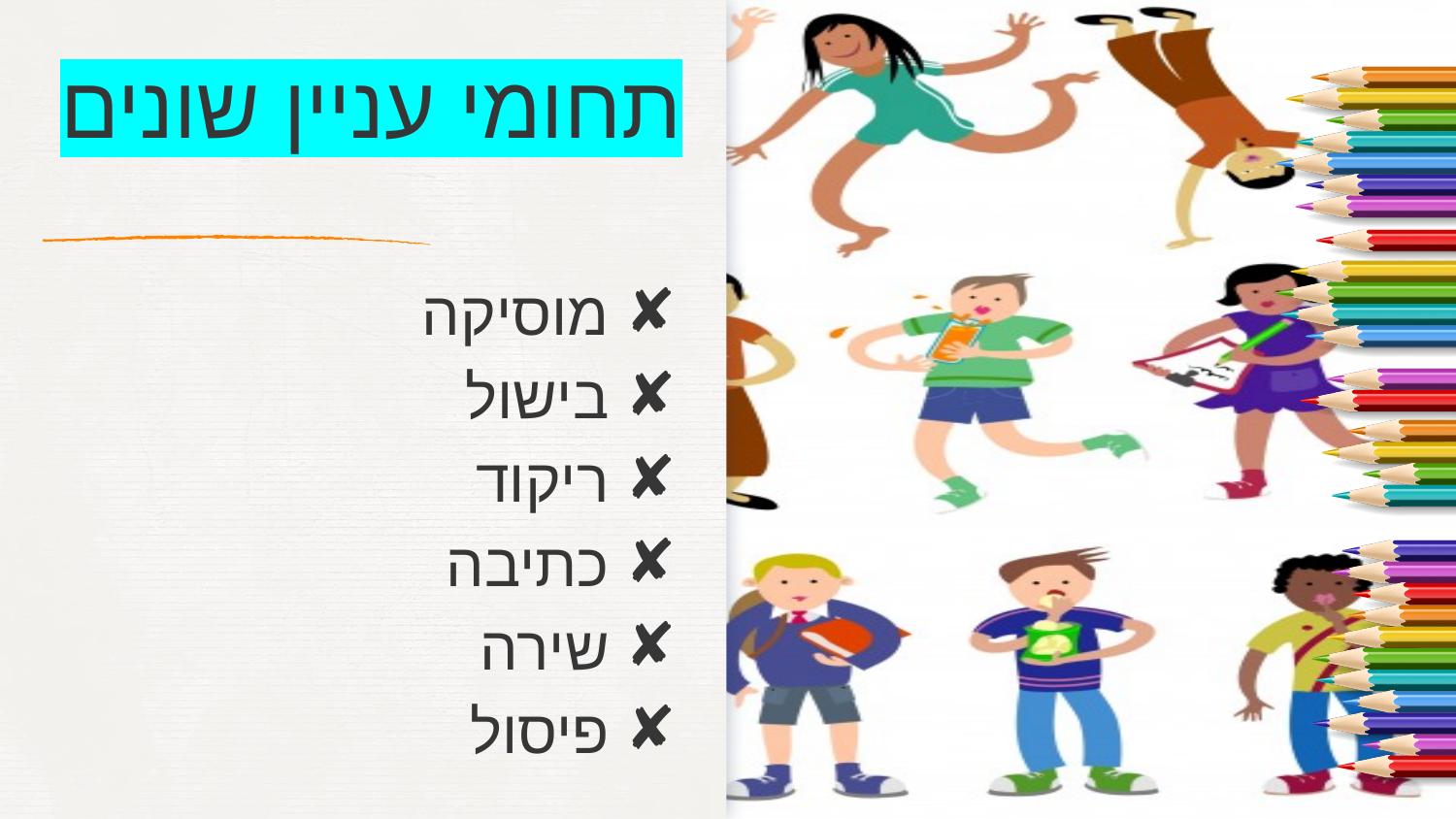

# תחומי עניין שונים
7
מוסיקה
בישול
ריקוד
כתיבה
שירה
פיסול